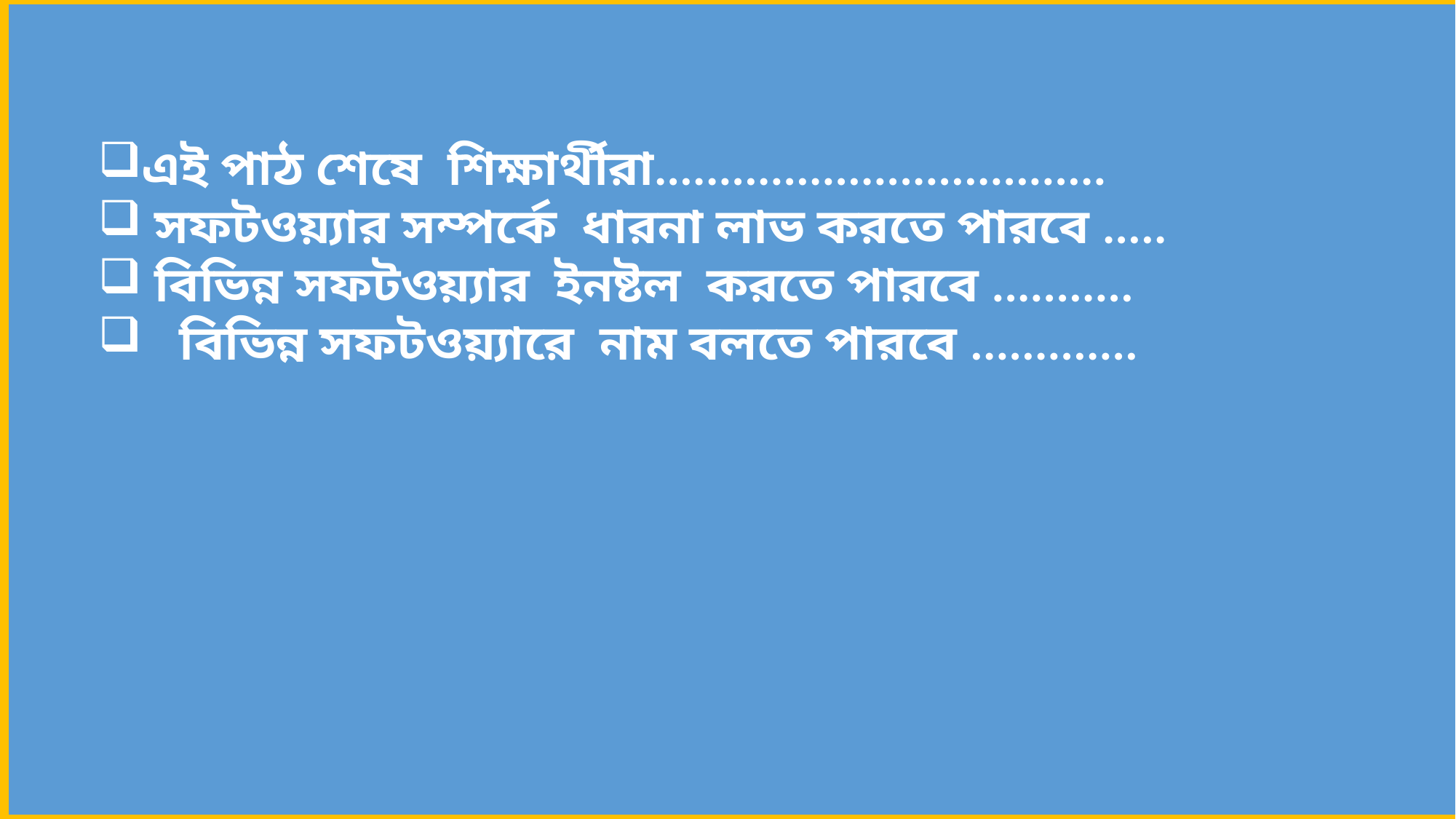

এই পাঠ শেষে  ‍শিক্ষার্থীরা...................................
 সফটওয়্যার সম্পর্কে  ধারনা লাভ করতে পারবে .....
 বিভিন্ন সফটওয়্যার  ইনষ্টল  করতে পারবে ...........
   বিভিন্ন সফটওয়্যারে  নাম বলতে পারবে .............